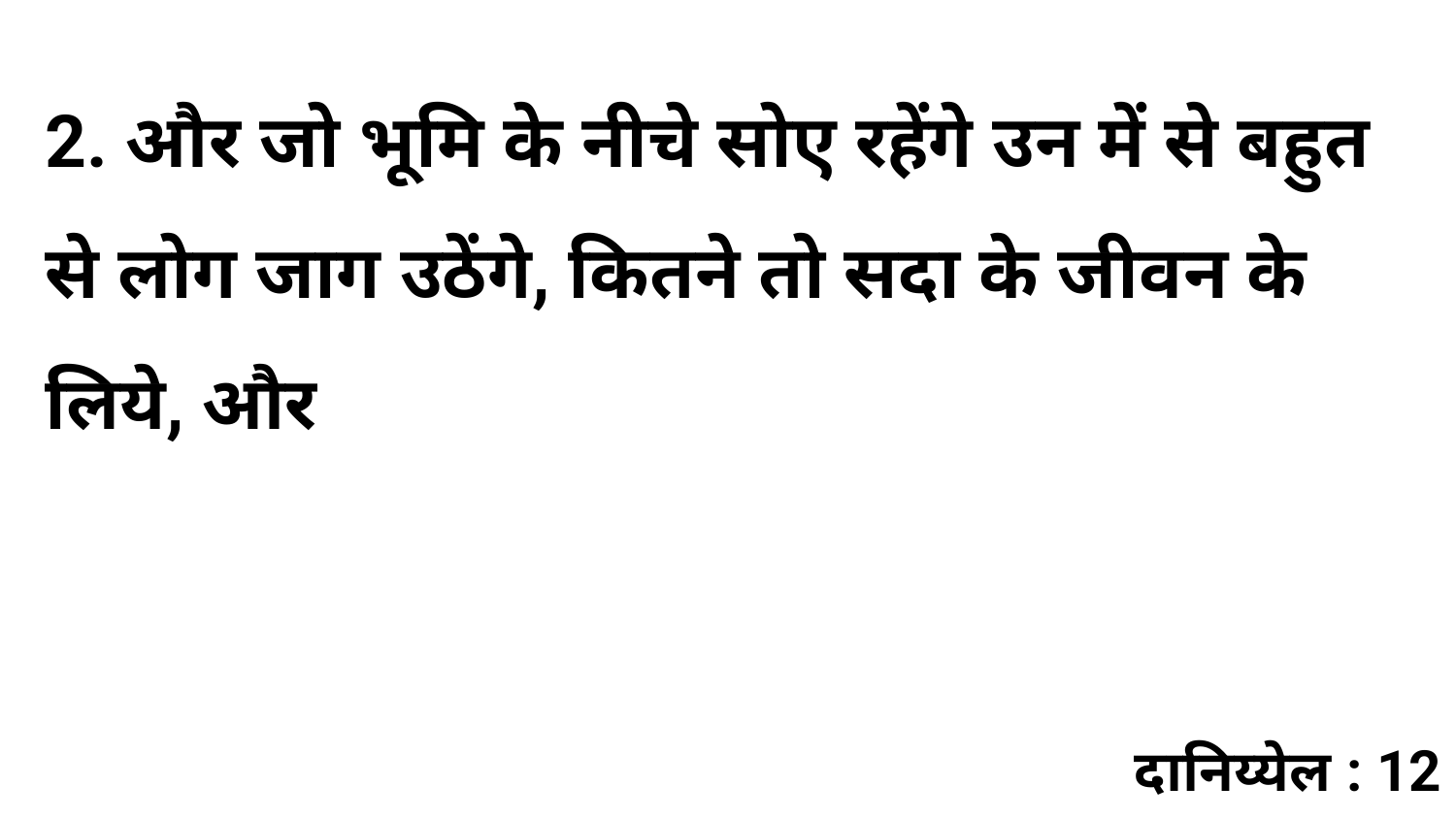

2. और जो भूमि के नीचे सोए रहेंगे उन में से बहुत से लोग जाग उठेंगे, कितने तो सदा के जीवन के लिये, और
दानिय्येल : 12